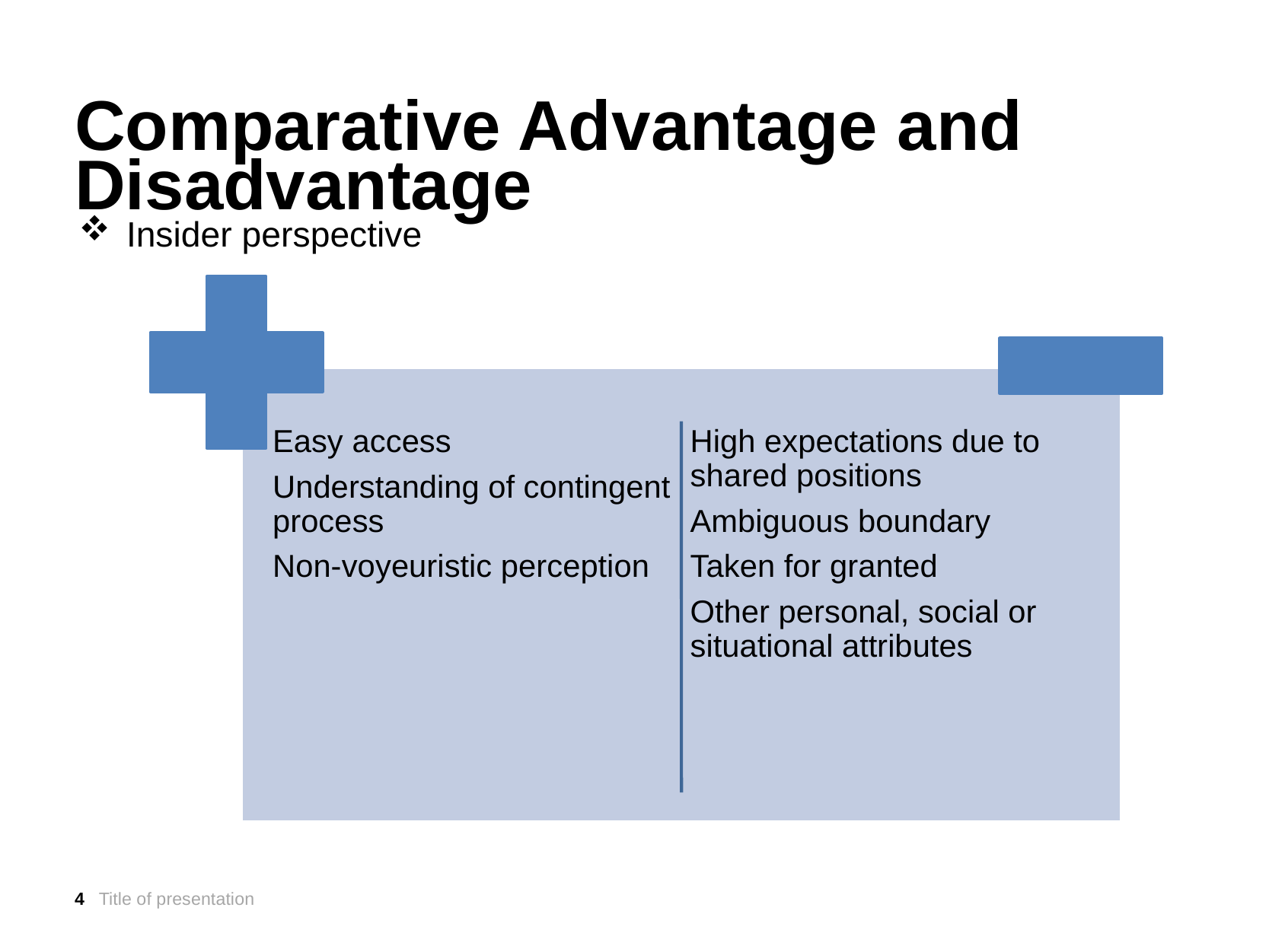

# Comparative Advantage and Disadvantage
Insider perspective
Easy access
Understanding of contingent process
Non-voyeuristic perception

High expectations due to shared positions
Ambiguous boundary
Taken for granted
Other personal, social or situational attributes
4
Title of presentation